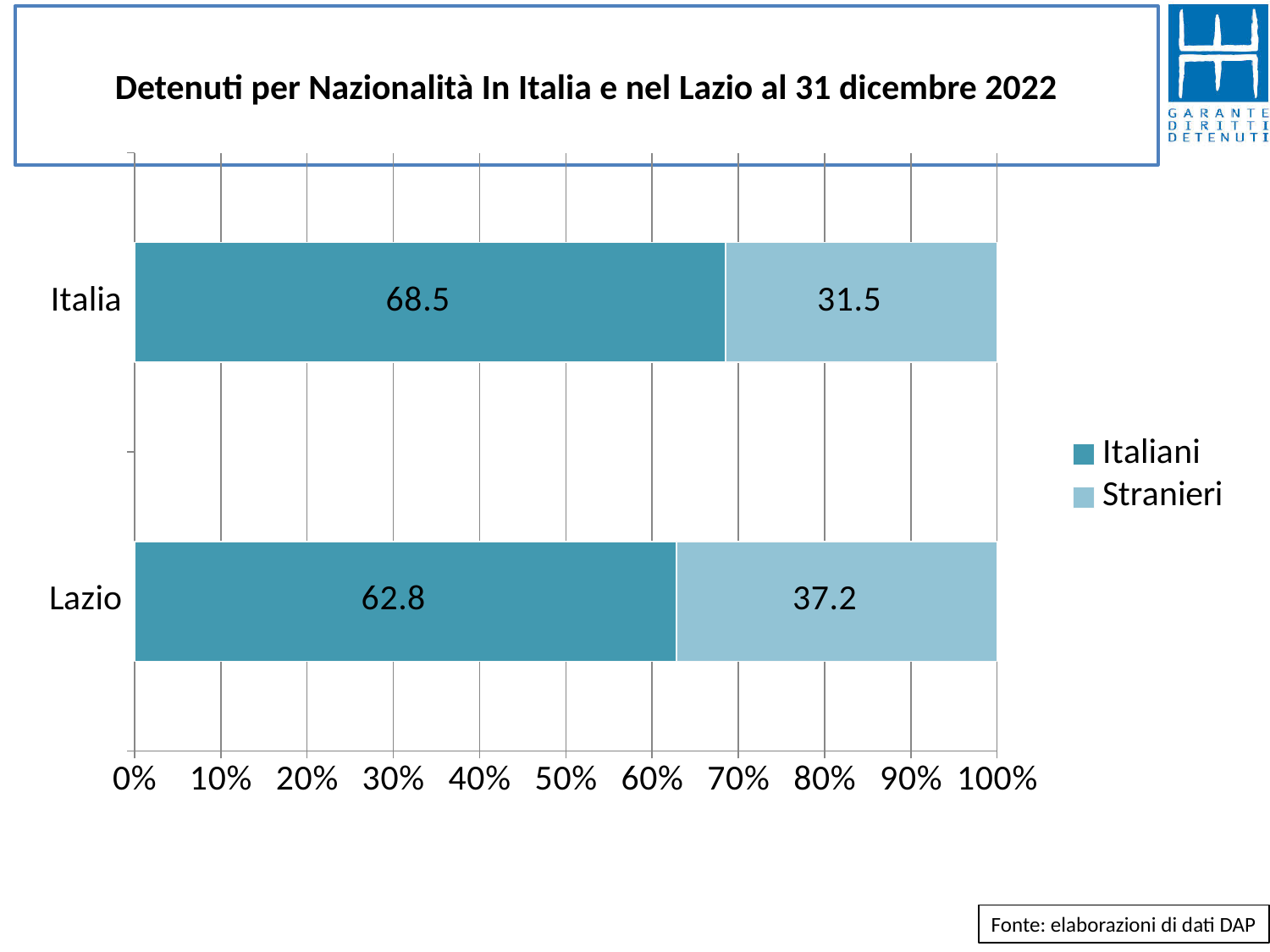

# Detenuti per Nazionalità In Italia e nel Lazio al 31 dicembre 2022

### Chart

| Category | Italiani | Stranieri |
|---|---|---|
| Lazio | 62.83499072981628 | 37.16500927018372 |
| Italia | 68.53334756922202 | 31.46665243077799 |
Fonte: elaborazioni di dati DAP